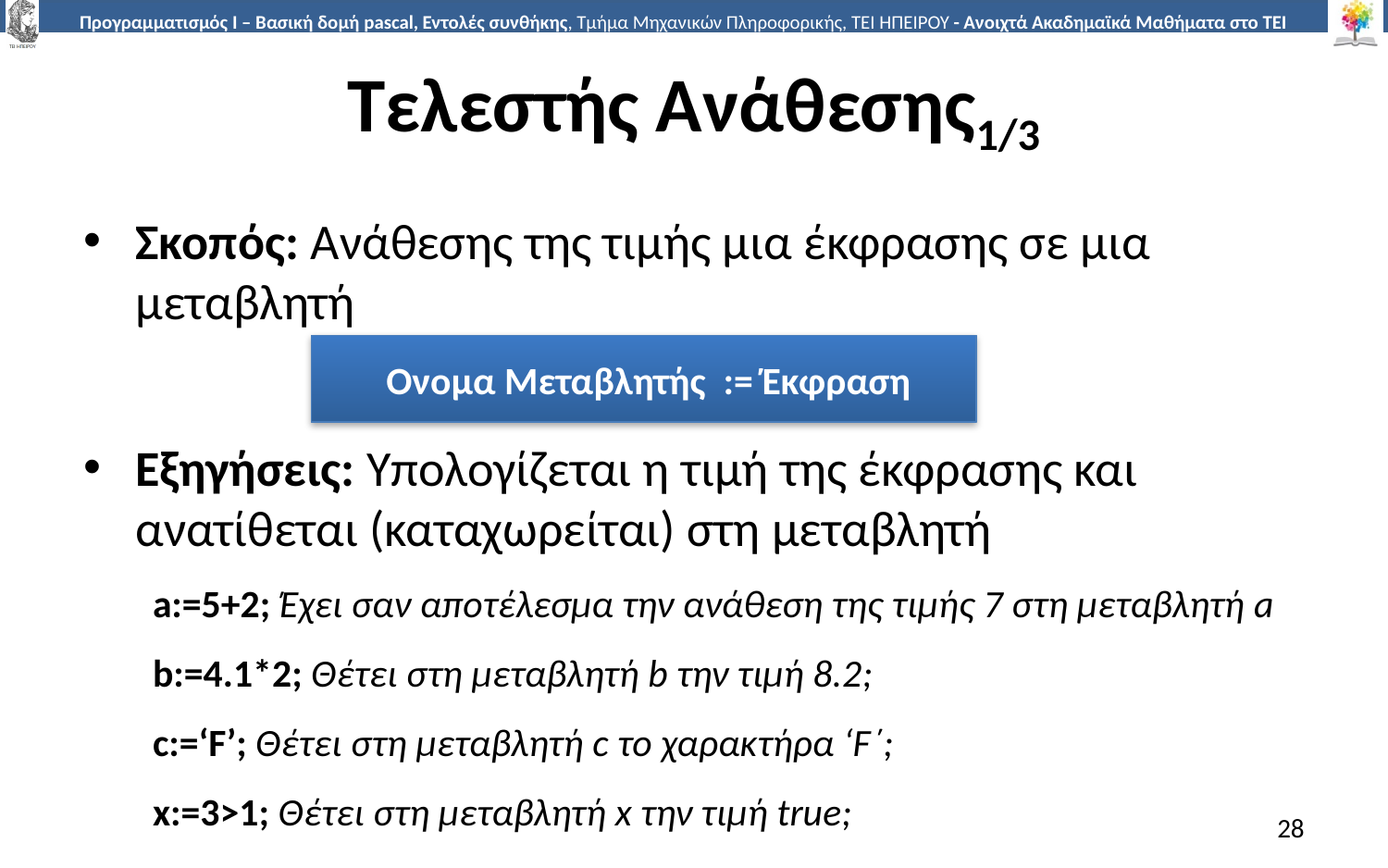

# Τελεστής Ανάθεσης1/3
Σκοπός: Ανάθεσης της τιμής μια έκφρασης σε μια μεταβλητή

Εξηγήσεις: Υπολογίζεται η τιμή της έκφρασης και ανατίθεται (καταχωρείται) στη μεταβλητή
a:=5+2; Έχει σαν αποτέλεσμα την ανάθεση της τιμής 7 στη μεταβλητή a
b:=4.1*2; Θέτει στη μεταβλητή b την τιμή 8.2;
c:=‘F’; Θέτει στη μεταβλητή c το χαρακτήρα ‘F΄;
x:=3>1; Θέτει στη μεταβλητή x την τιμή true;
 Ονομα Μεταβλητής  := Έκφραση
28